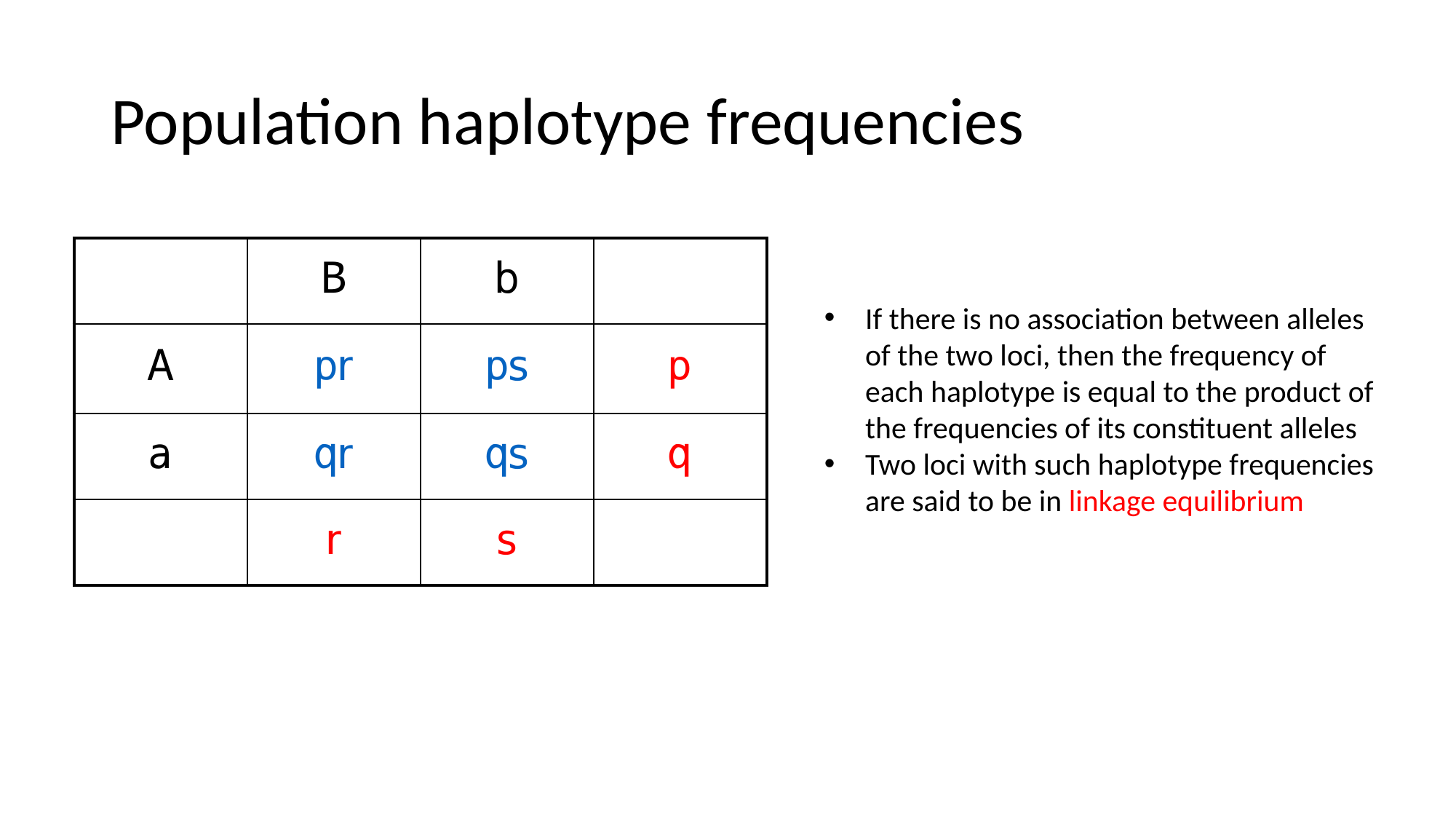

# Population haplotype frequencies
|  | B | b |  |
| --- | --- | --- | --- |
| A | pr | ps | p |
| a | qr | qs | q |
|  | r | s |  |
If there is no association between alleles of the two loci, then the frequency of each haplotype is equal to the product of the frequencies of its constituent alleles
Two loci with such haplotype frequencies are said to be in linkage equilibrium